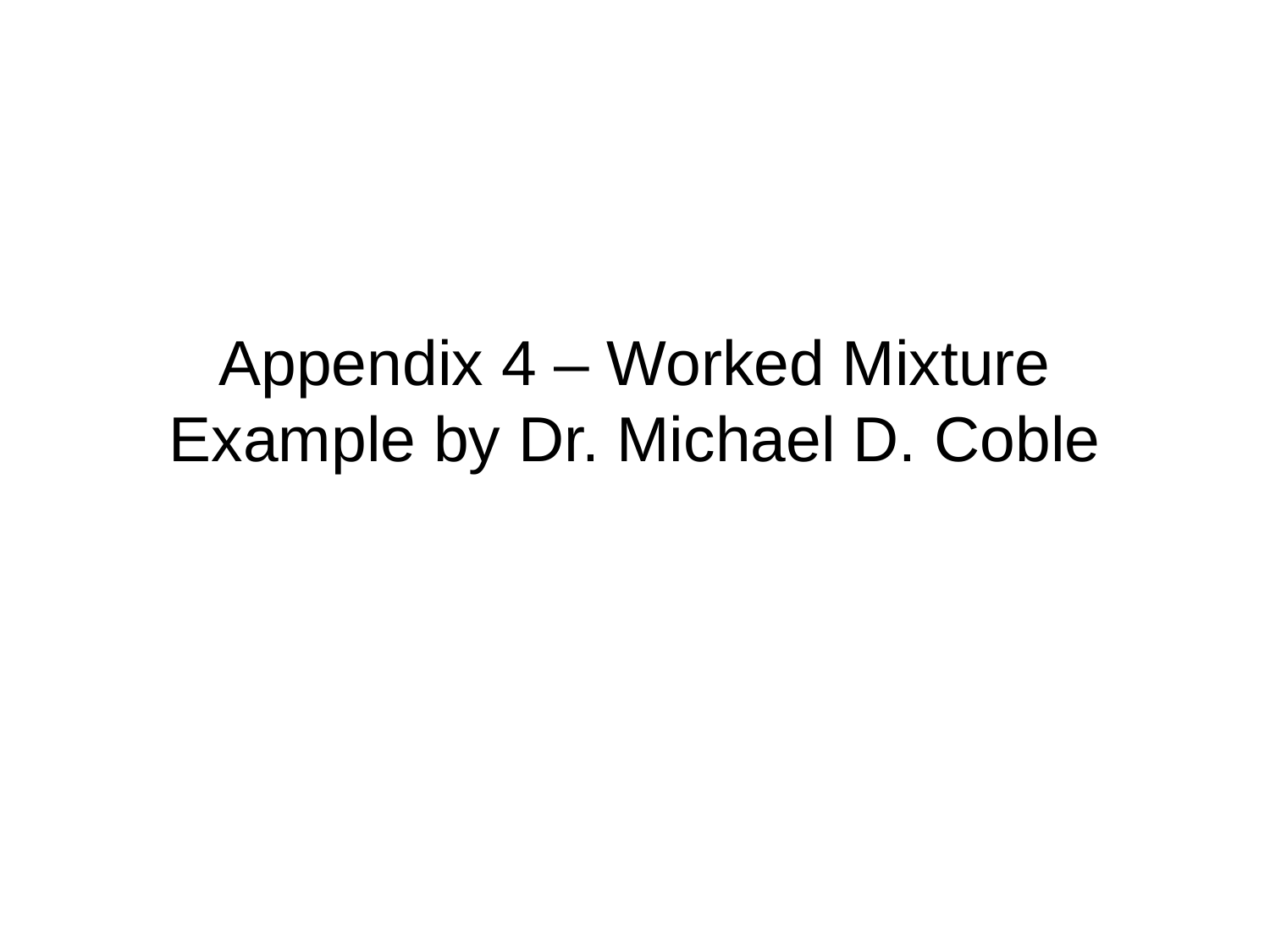

# Appendix 4 – Worked Mixture Example by Dr. Michael D. Coble